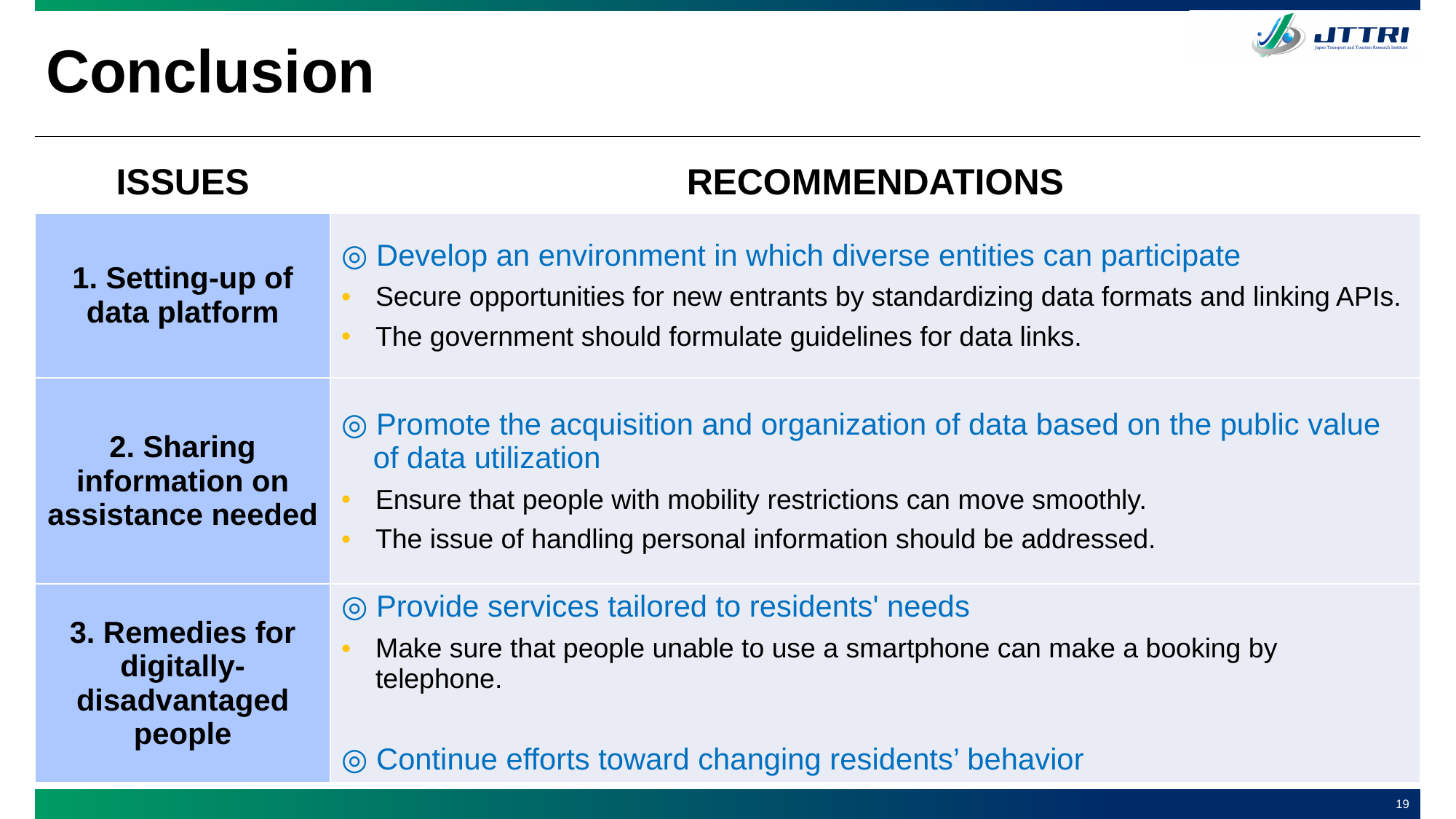

# Conclusion
| ISSUES | RECOMMENDATIONS |
| --- | --- |
| 1. Setting-up of data platform | ◎ Develop an environment in which diverse entities can participate Secure opportunities for new entrants by standardizing data formats and linking APIs. The government should formulate guidelines for data links. |
| 2. Sharing information on assistance needed | ◎ Promote the acquisition and organization of data based on the public value of data utilization Ensure that people with mobility restrictions can move smoothly. The issue of handling personal information should be addressed. |
| 3. Remedies for digitally- disadvantaged people | ◎ Provide services tailored to residents' needs Make sure that people unable to use a smartphone can make a booking by telephone. ◎ Continue efforts toward changing residents’ behavior |
19